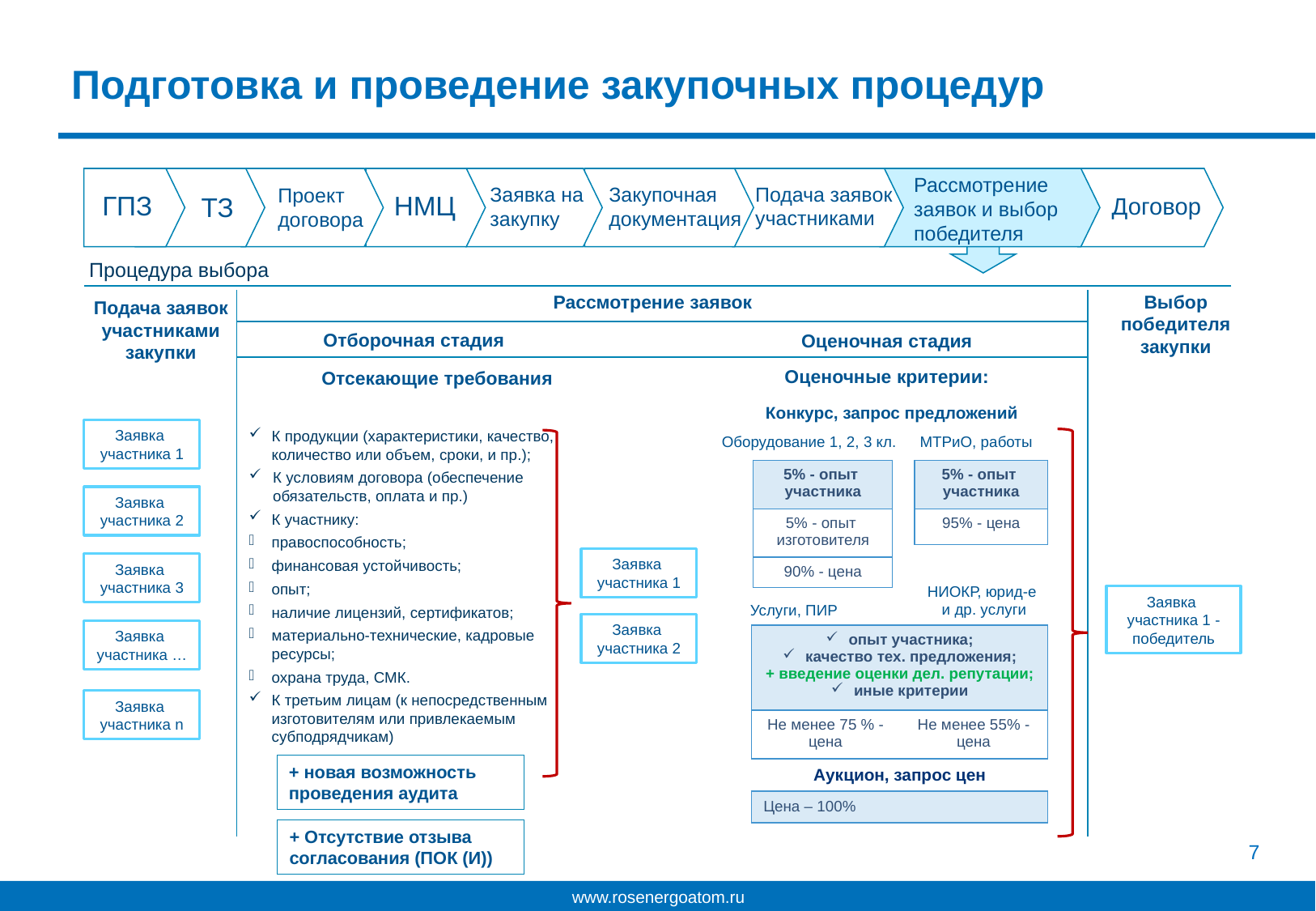

# Подготовка и проведение закупочных процедур
Рассмотрение заявок и выбор победителя

Подача заявок участниками
Заявка на закупку
Закупочная документация
Проект договора
ГПЗ
НМЦ
ТЗ
Договор

Процедура выбора
Рассмотрение заявок
Выбор победителя закупки
Подача заявок участниками закупки
Отборочная стадия
Оценочная стадия
Оценочные критерии:
Отсекающие требования
Конкурс, запрос предложений
Заявка
участника 1
К продукции (характеристики, качество, количество или объем, сроки, и пр.);
К условиям договора (обеспечение обязательств, оплата и пр.)
К участнику:
правоспособность;
финансовая устойчивость;
опыт;
наличие лицензий, сертификатов;
материально-технические, кадровые ресурсы;
охрана труда, СМК.
К третьим лицам (к непосредственным изготовителям или привлекаемым субподрядчикам)
Оборудование 1, 2, 3 кл.
МТРиО, работы

| 5% - опыт участника |
| --- |
| 5% - опыт изготовителя |
| 90% - цена |
| 5% - опыт участника |
| --- |
| 95% - цена |
Заявка
участника 2
Заявка
участника 1
Заявка
участника 3
НИОКР, юрид-е
и др. услуги
Заявка
участника 1 - победитель
Услуги, ПИР
Заявка
участника 2
Заявка
участника …
| опыт участника; качество тех. предложения; + введение оценки дел. репутации; иные критерии |  |
| --- | --- |
| Не менее 75 % - цена | Не менее 55% - цена |
Заявка
участника n
+ новая возможность
проведения аудита
| Аукцион, запрос цен |
| --- |
| Цена – 100% |
+ Отсутствие отзыва согласования (ПОК (И))